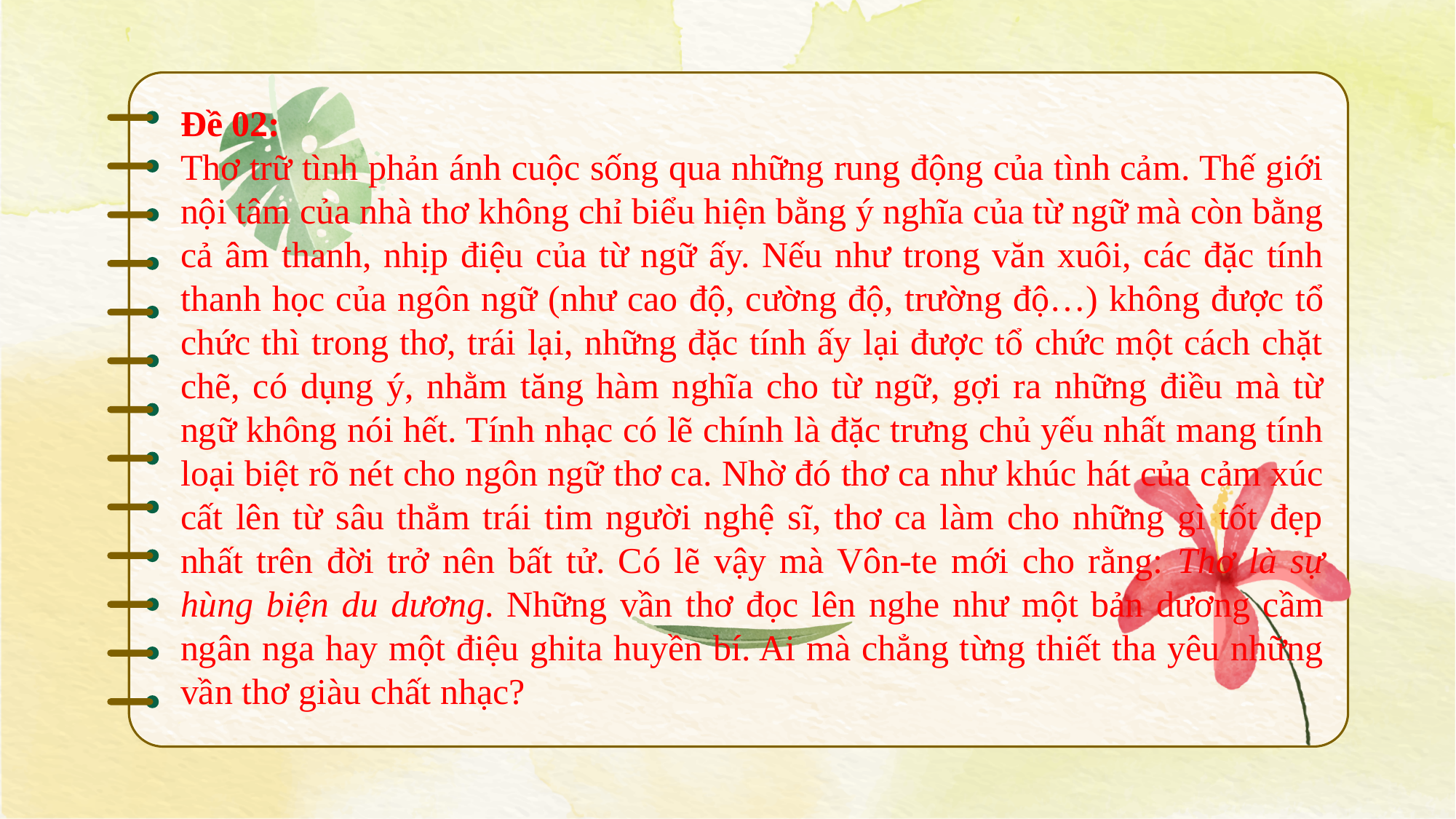

Đề 02:
Thơ trữ tình phản ánh cuộc sống qua những rung động của tình cảm. Thế giới nội tâm của nhà thơ không chỉ biểu hiện bằng ý nghĩa của từ ngữ mà còn bằng cả âm thanh, nhịp điệu của từ ngữ ấy. Nếu như trong văn xuôi, các đặc tính thanh học của ngôn ngữ (như cao độ, cường độ, trường độ…) không được tổ chức thì trong thơ, trái lại, những đặc tính ấy lại được tổ chức một cách chặt chẽ, có dụng ý, nhằm tăng hàm nghĩa cho từ ngữ, gợi ra những điều mà từ ngữ không nói hết. Tính nhạc có lẽ chính là đặc trưng chủ yếu nhất mang tính loại biệt rõ nét cho ngôn ngữ thơ ca. Nhờ đó thơ ca như khúc hát của cảm xúc cất lên từ sâu thẳm trái tim người nghệ sĩ, thơ ca làm cho những gì tốt đẹp nhất trên đời trở nên bất tử. Có lẽ vậy mà Vôn-te mới cho rằng: Thơ là sự hùng biện du dương. Những vần thơ đọc lên nghe như một bản dương cầm ngân nga hay một điệu ghita huyền bí. Ai mà chẳng từng thiết tha yêu những vần thơ giàu chất nhạc?